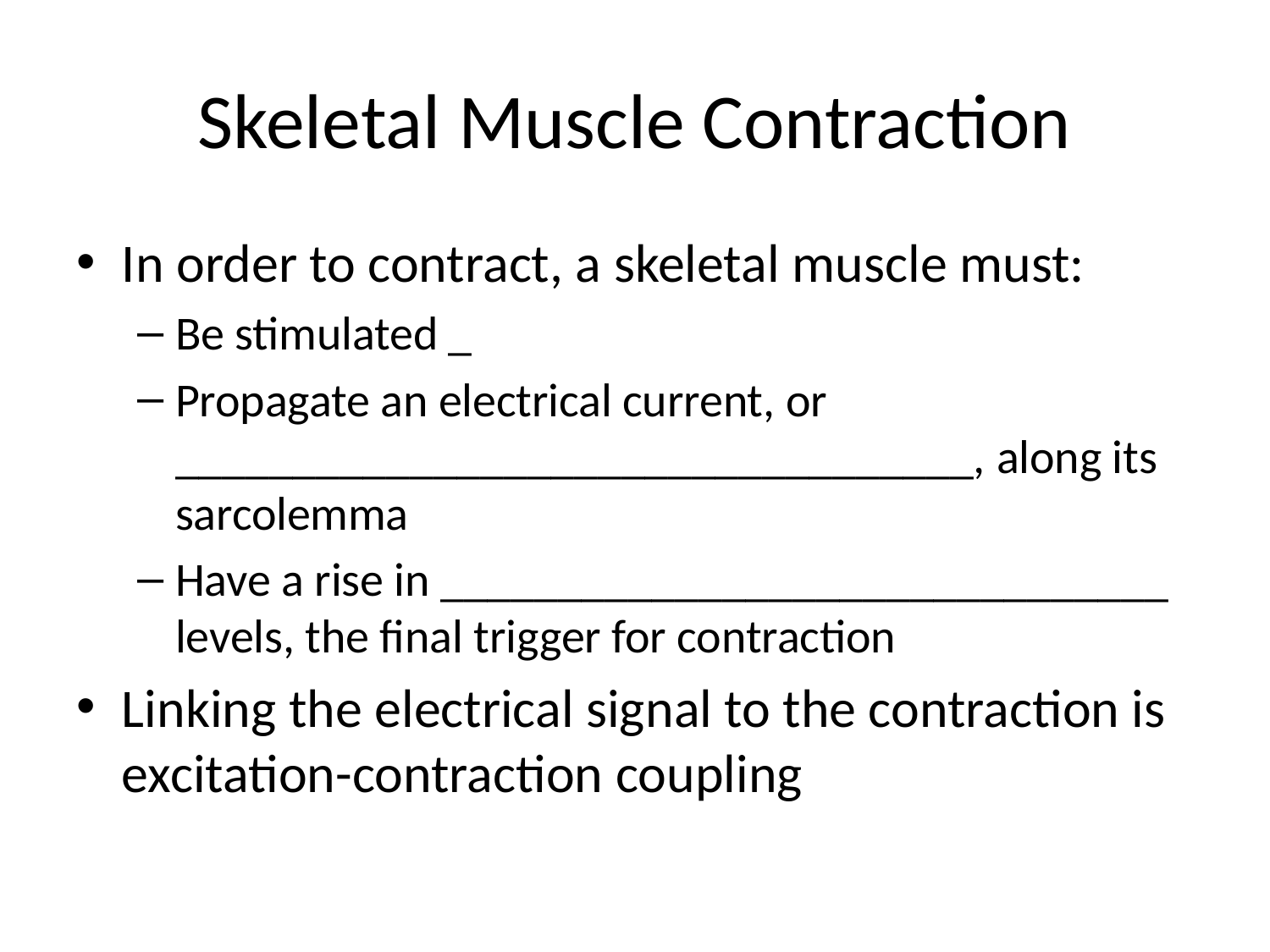

# Skeletal Muscle Contraction
In order to contract, a skeletal muscle must:
Be stimulated _
Propagate an electrical current, or __________________________________, along its sarcolemma
Have a rise in _______________________________ levels, the final trigger for contraction
Linking the electrical signal to the contraction is excitation-contraction coupling